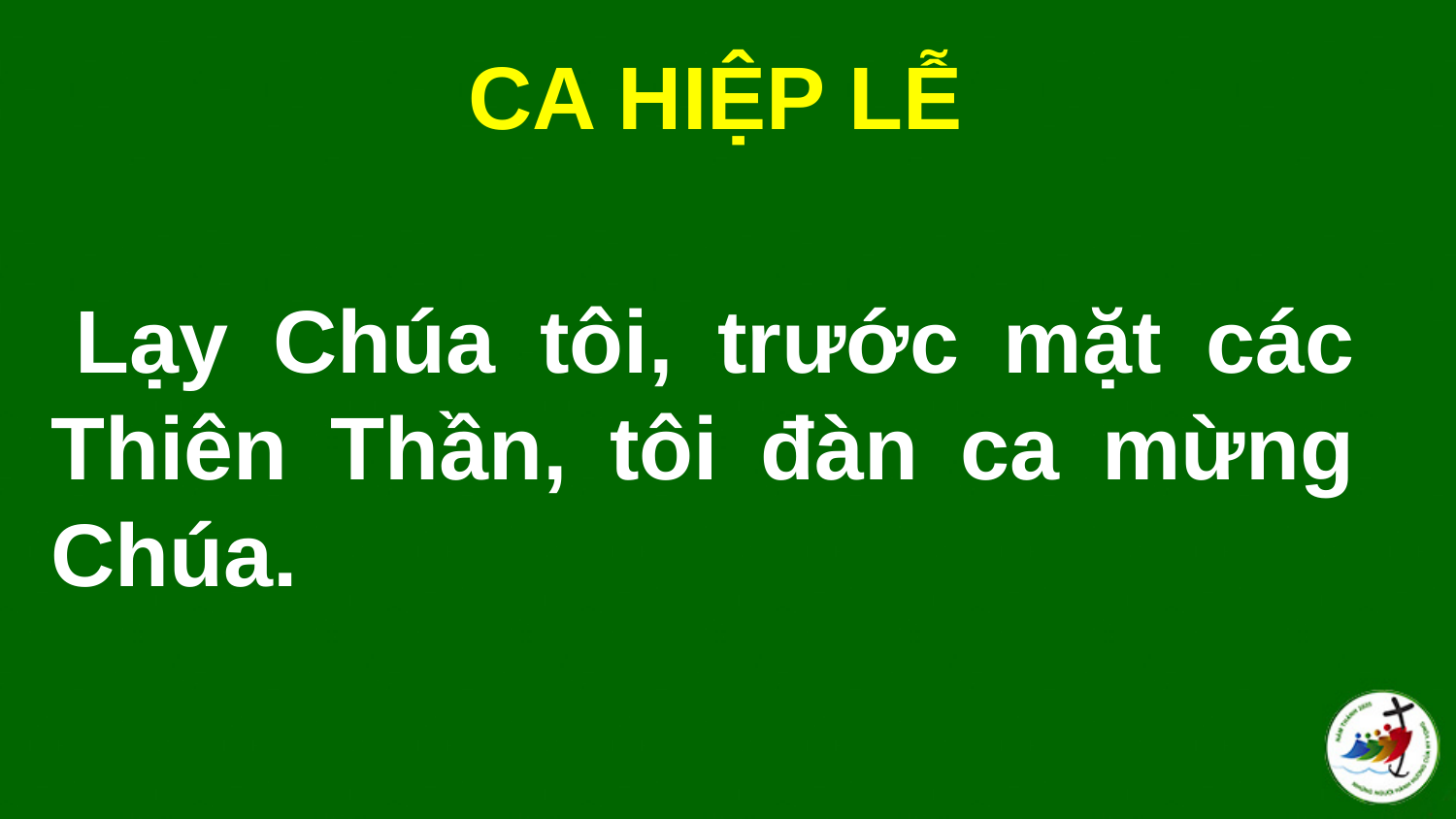

CA HIỆP LỄ
# Lạy Chúa tôi, trước mặt các Thiên Thần, tôi đàn ca mừng Chúa.